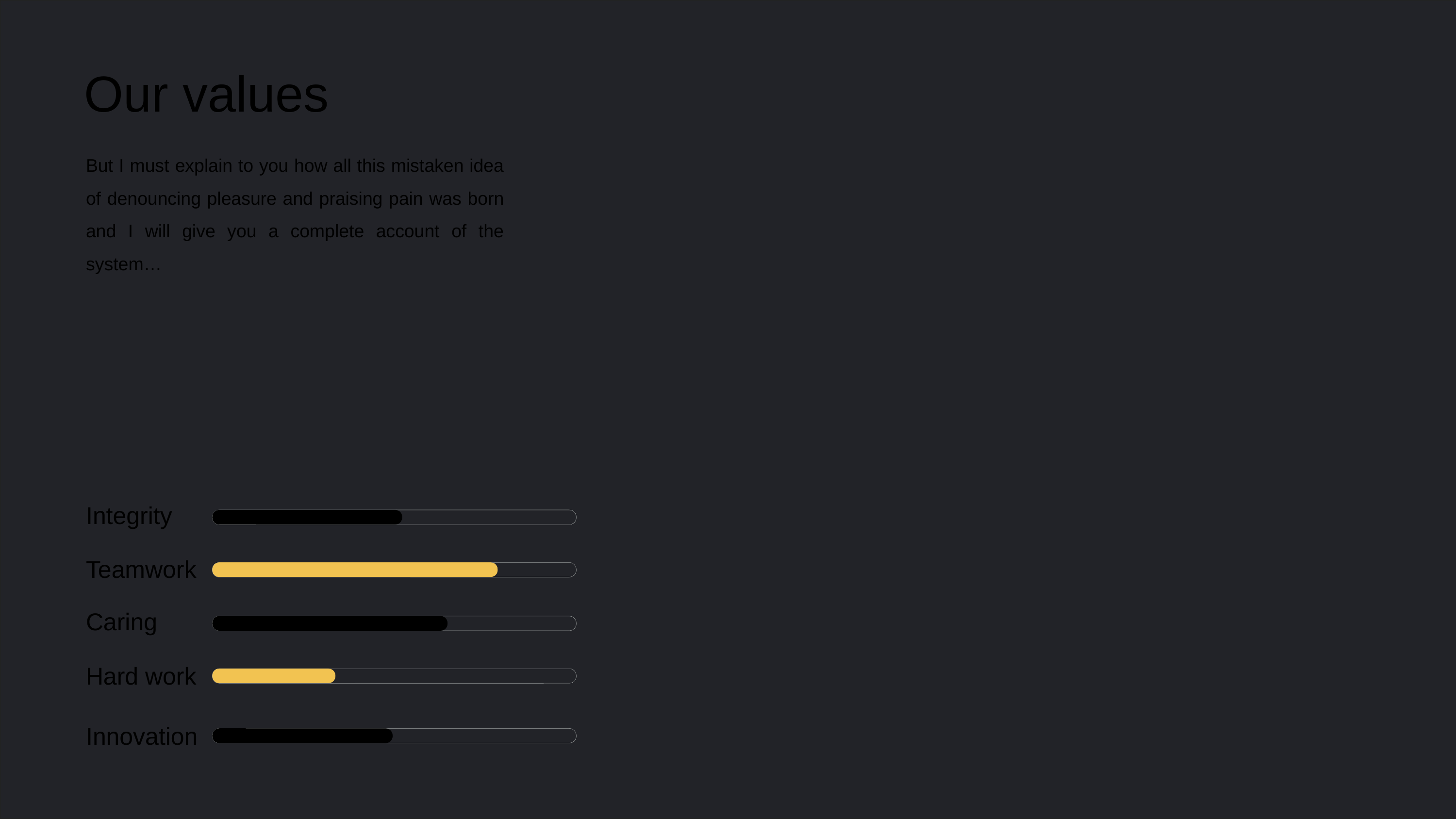

Our values
But I must explain to you how all this mistaken idea of denouncing pleasure and praising pain was born and I will give you a complete account of the system…

Integrity

Teamwork

Caring

Hard work

Innovation